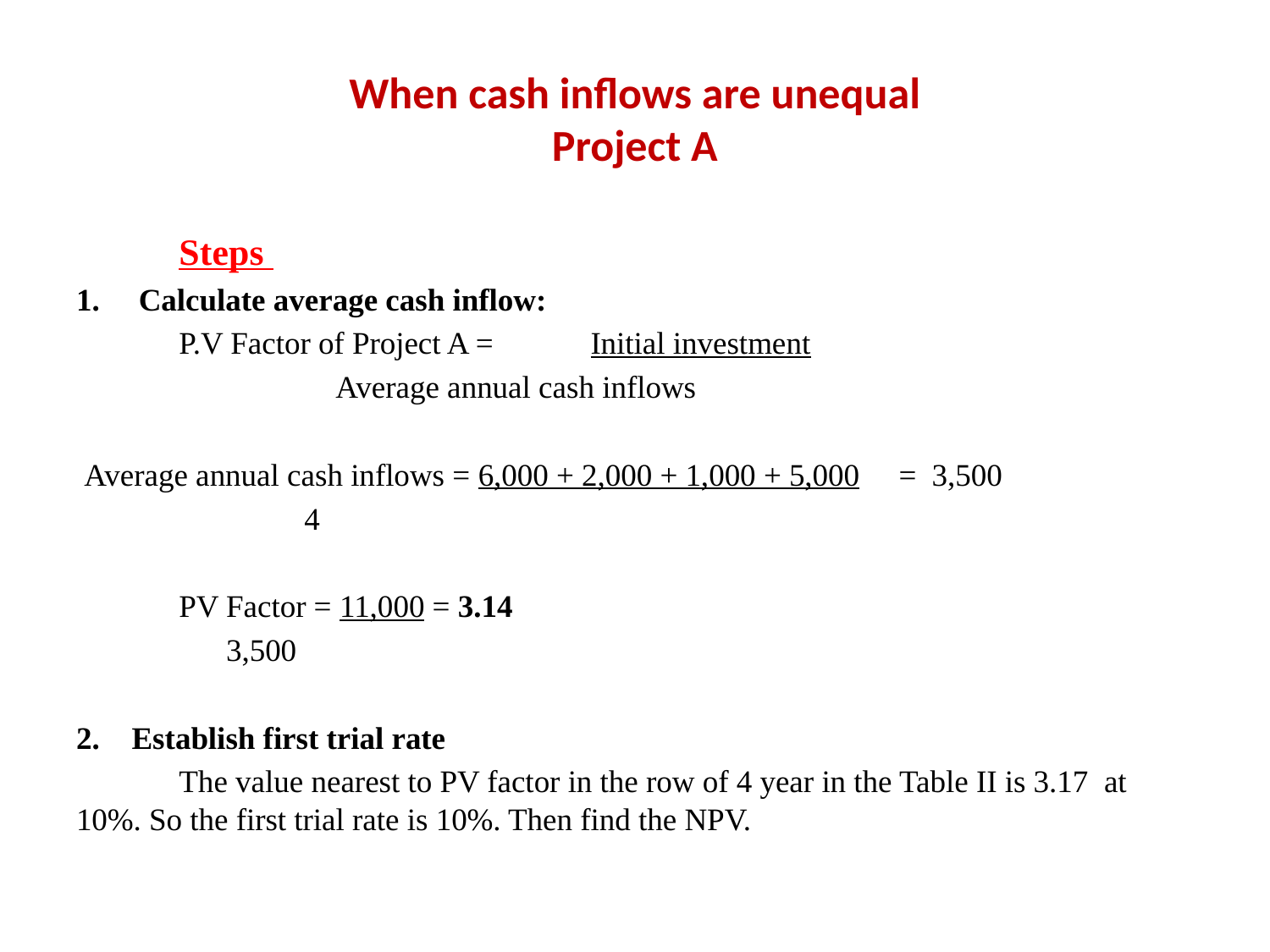

# When cash inflows are unequal Project A
			Steps
Calculate average cash inflow:
	P.V Factor of Project A =         	Initial investment
			                    Average annual cash inflows

 Average annual cash inflows = 6,000 + 2,000 + 1,000 + 5,000     =  3,500
				                4

		PV Factor = 11,000 = 3.14
			      3,500

Establish first trial rate
	The value nearest to PV factor in the row of 4 year in the Table II is 3.17  at 10%. So the first trial rate is 10%. Then find the NPV.